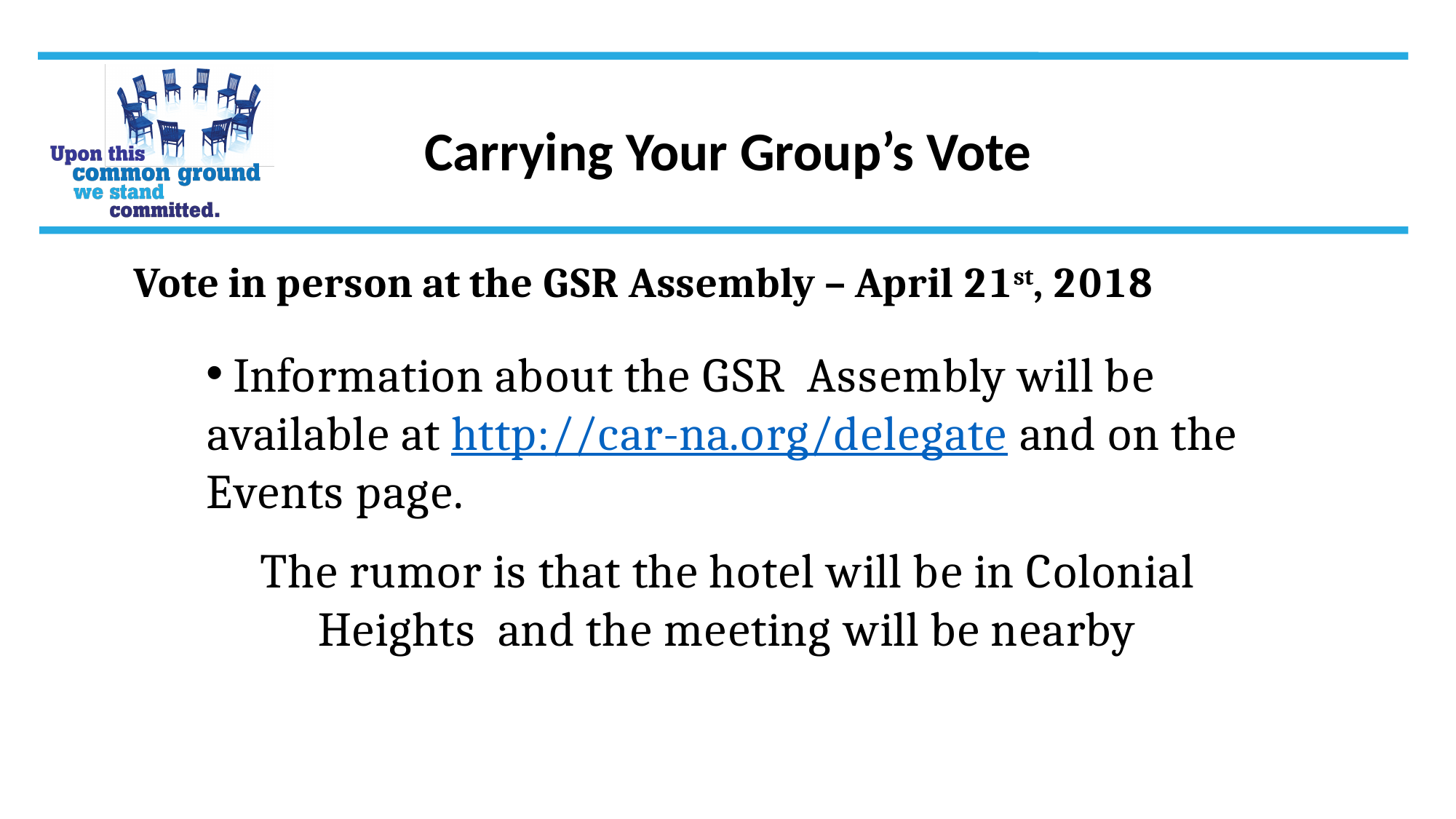

Carrying Your Group’s Vote
Vote in person at the GSR Assembly – April 21st, 2018

 Information about the GSR  Assembly will be available at http://car-na.org/delegate and on the Events page.

The rumor is that the hotel will be in Colonial Heights  and the meeting will be nearby